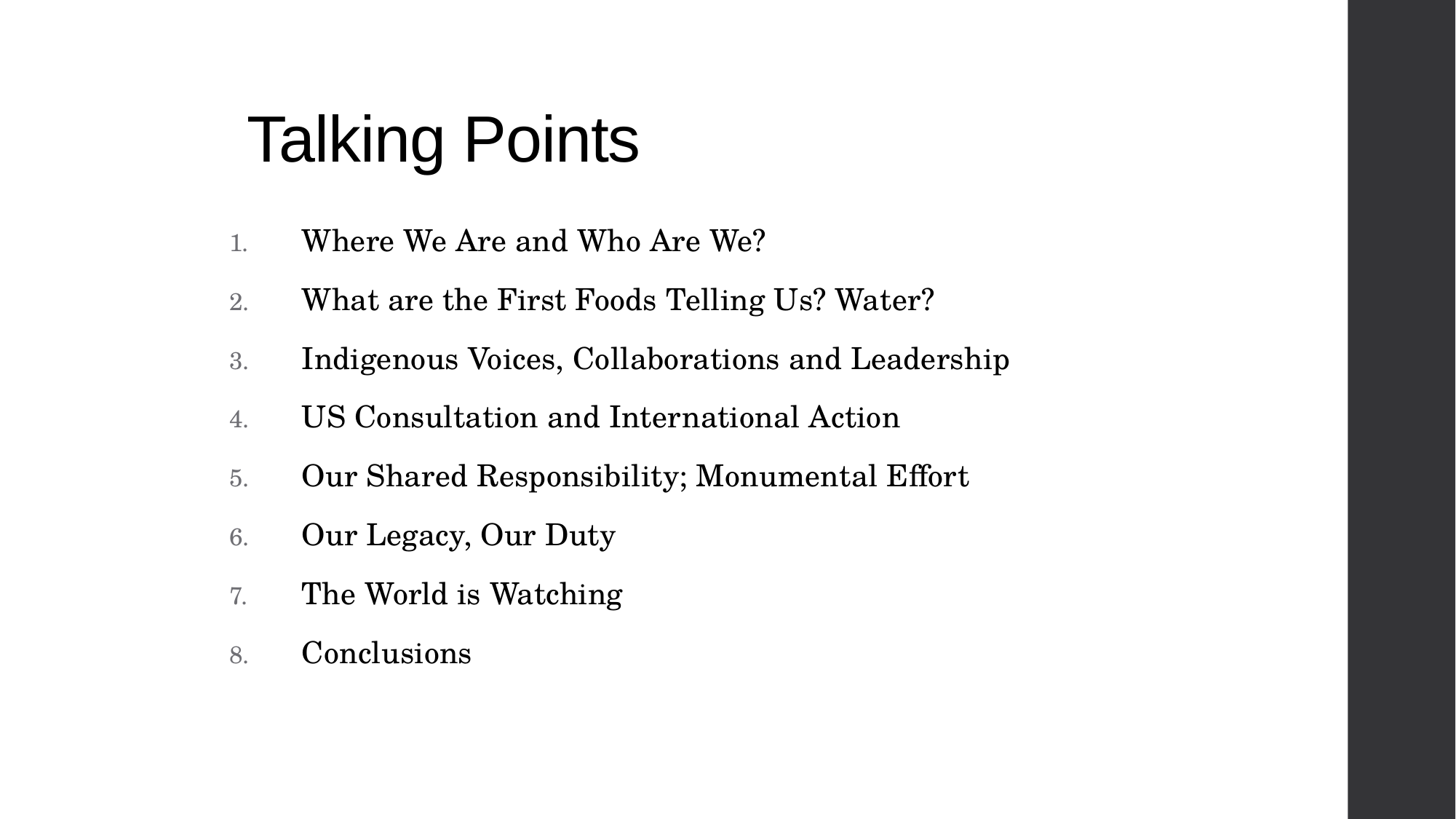

# Talking Points
Where We Are and Who Are We?
What are the First Foods Telling Us? Water?
Indigenous Voices, Collaborations and Leadership
US Consultation and International Action
Our Shared Responsibility; Monumental Effort
Our Legacy, Our Duty
The World is Watching
Conclusions